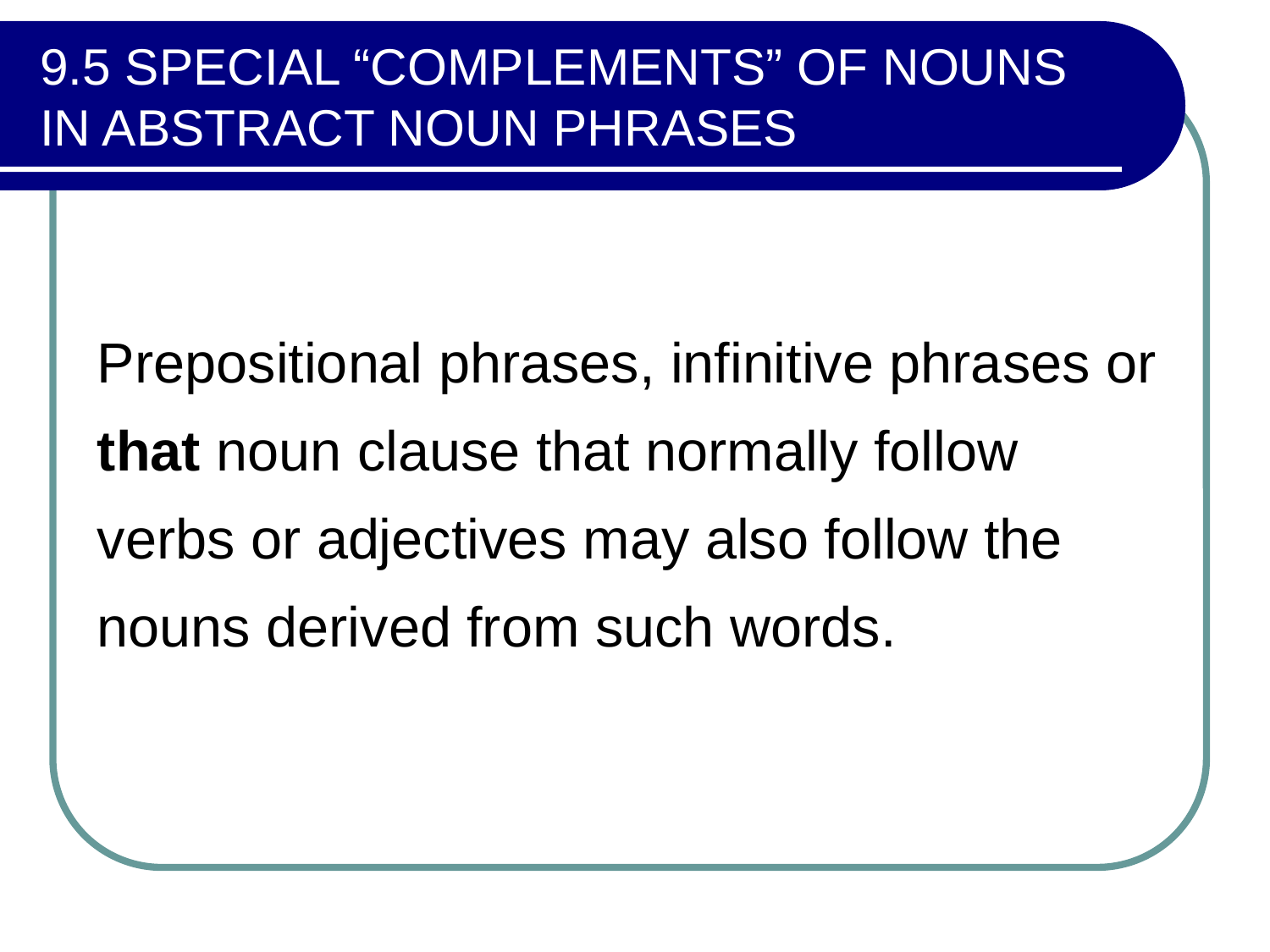

# 9.5 SPECIAL “COMPLEMENTS” OF NOUNS IN ABSTRACT NOUN PHRASES
Prepositional phrases, infinitive phrases or that noun clause that normally follow verbs or adjectives may also follow the nouns derived from such words.